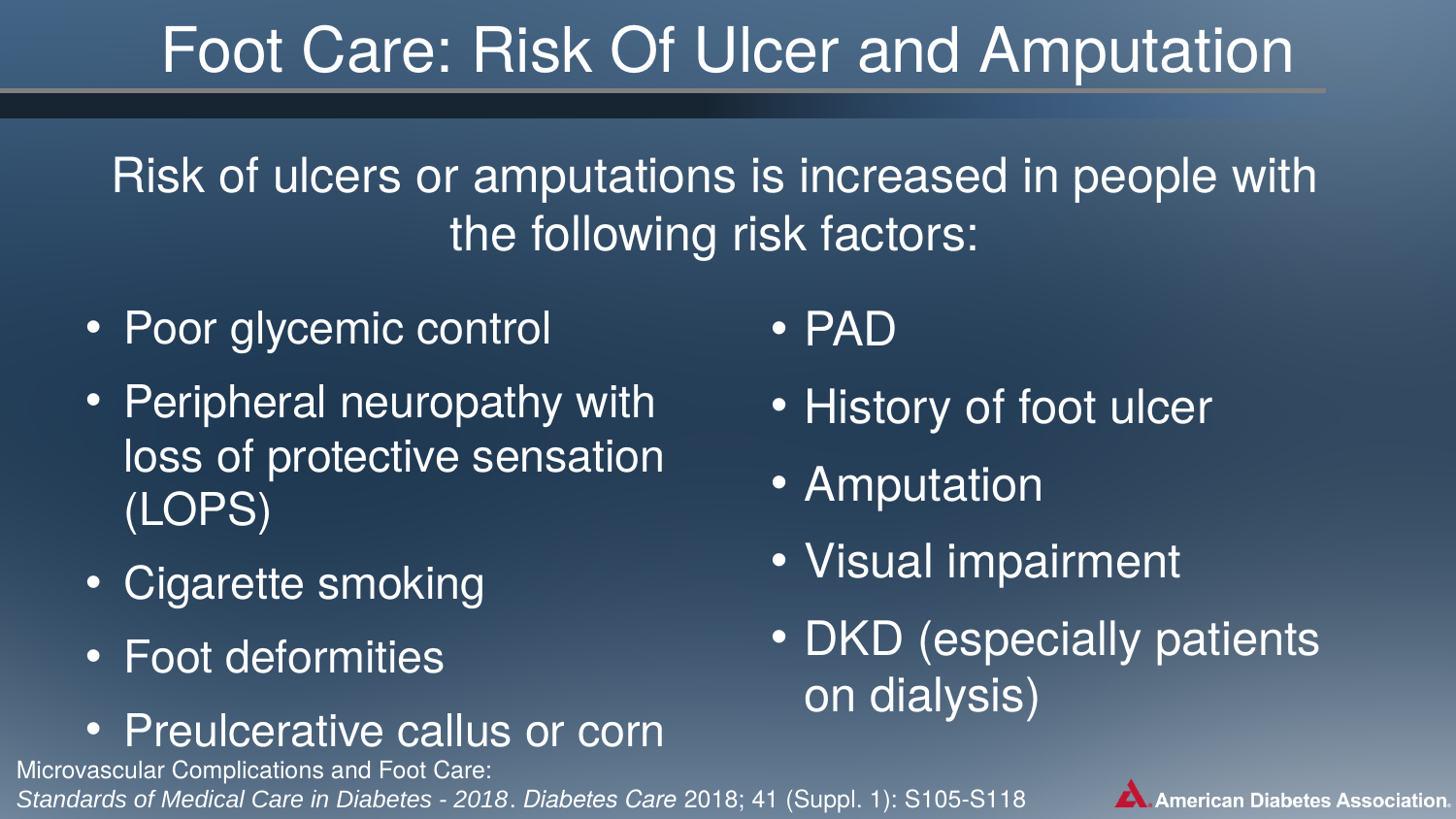

# Foot Care: Risk Of Ulcer and Amputation
Risk of ulcers or amputations is increased in people with the following risk factors:

PAD
History of foot ulcer
Amputation
Visual impairment
DKD (especially patients on dialysis)
Poor glycemic control
Peripheral neuropathy with loss of protective sensation (LOPS)
Cigarette smoking
Foot deformities
Preulcerative callus or corn
Microvascular Complications and Foot Care:
Standards of Medical Care in Diabetes - 2018. Diabetes Care 2018; 41 (Suppl. 1): S105-S118